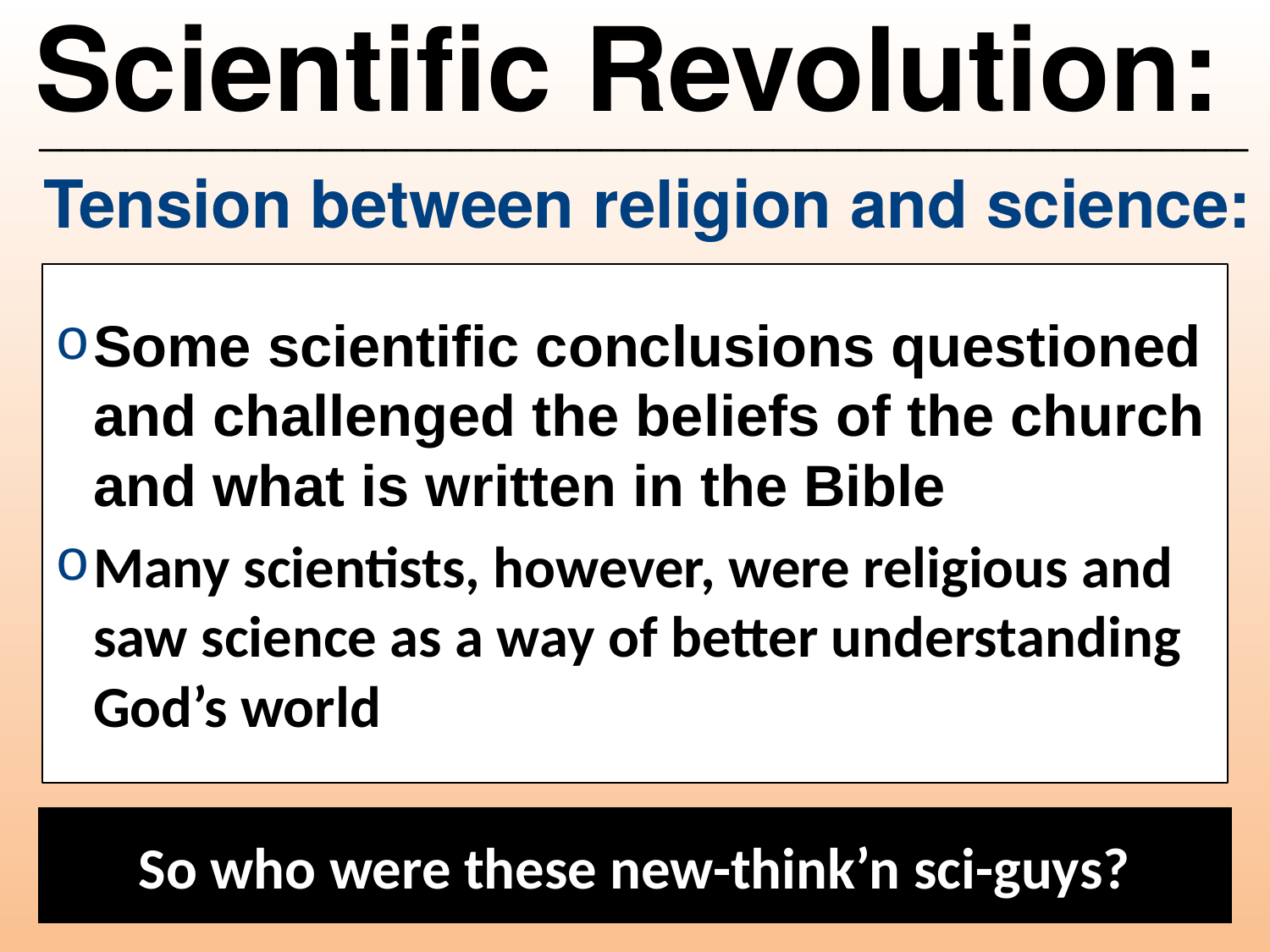

Scientific Revolution:
________________________________________________________
Tension between religion and science:
Some scientific conclusions questioned and challenged the beliefs of the church and what is written in the Bible
Many scientists, however, were religious and saw science as a way of better understanding God’s world
So who were these new-think’n sci-guys?